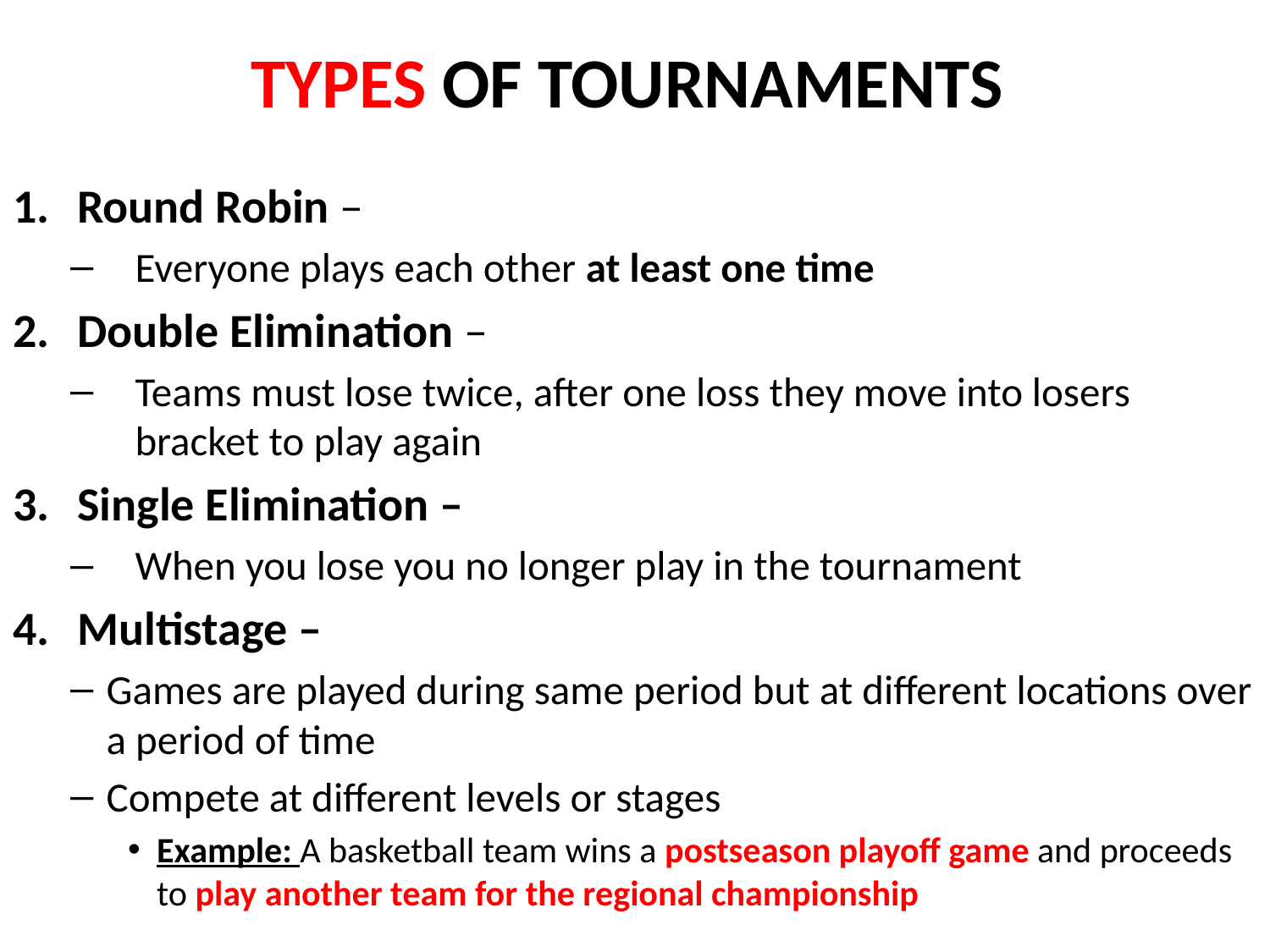

# TYPES OF TOURNAMENTS
Round Robin –
Everyone plays each other at least one time
Double Elimination –
Teams must lose twice, after one loss they move into losers bracket to play again
Single Elimination –
When you lose you no longer play in the tournament
Multistage –
Games are played during same period but at different locations over a period of time
Compete at different levels or stages
Example: A basketball team wins a postseason playoff game and proceeds to play another team for the regional championship